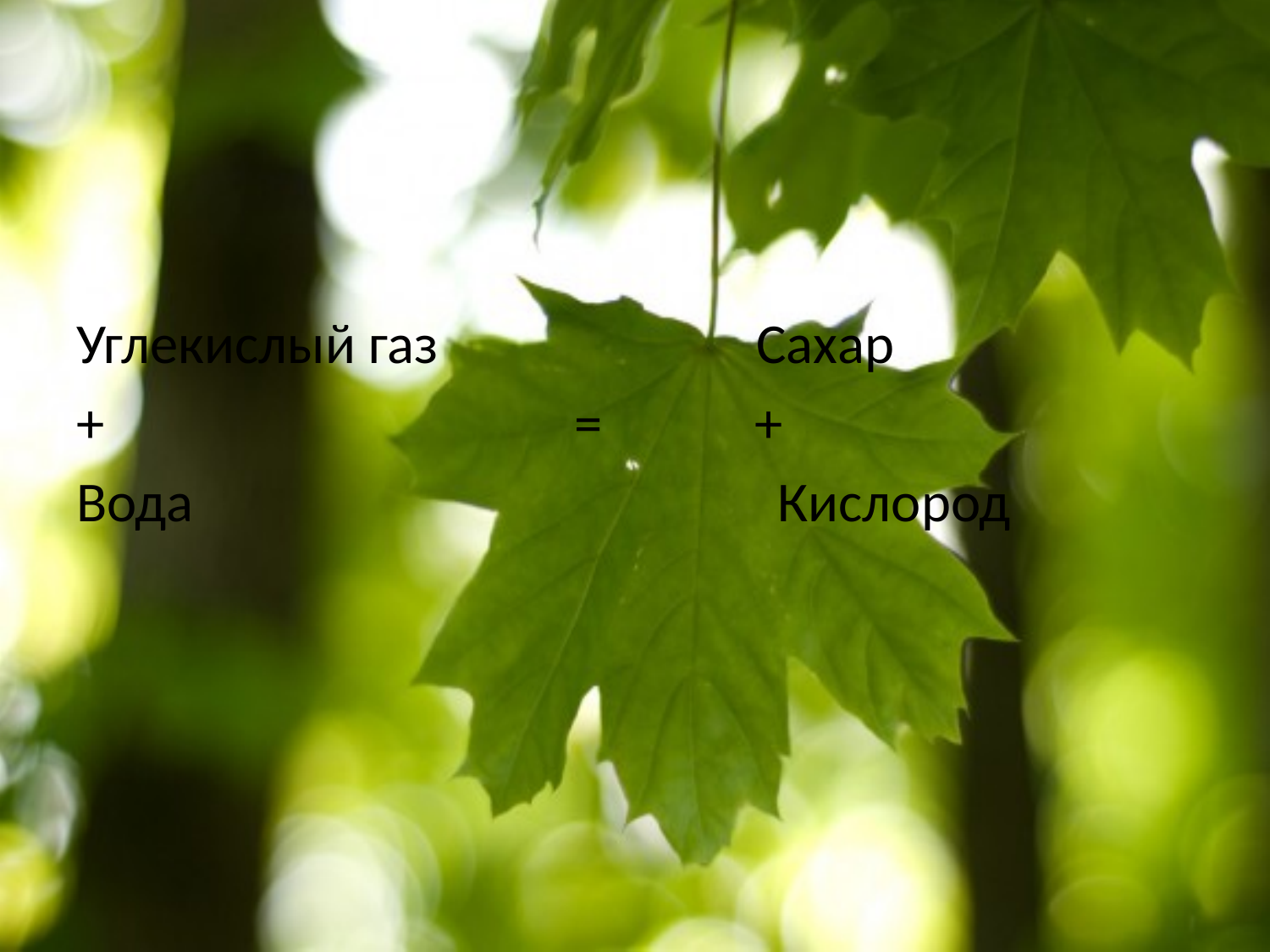

#

Углекислый газ                         Сахар
+                                     =            +
Вода                                              Кислород